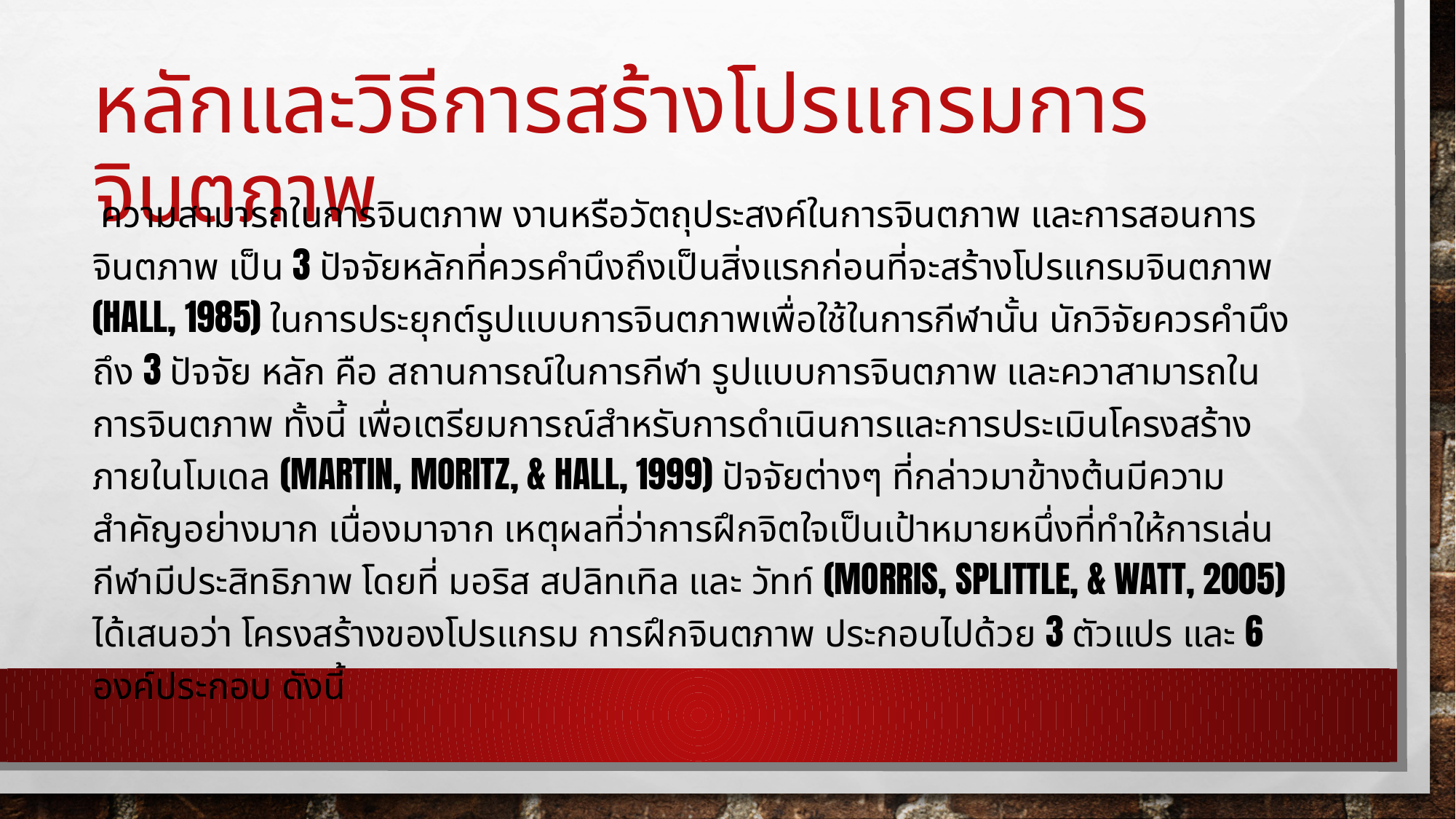

# หลักและวิธีการสร้างโปรแกรมการจินตภาพ
 ความสามารถในการจินตภาพ งานหรือวัตถุประสงค์ในการจินตภาพ และการสอนการ จินตภาพ เป็น 3 ปัจจัยหลักที่ควรคำนึงถึงเป็นสิ่งแรกก่อนที่จะสร้างโปรแกรมจินตภาพ (Hall, 1985) ในการประยุกต์รูปแบบการจินตภาพเพื่อใช้ในการกีฬานั้น นักวิจัยควรคำนึงถึง 3 ปัจจัย หลัก คือ สถานการณ์ในการกีฬา รูปแบบการจินตภาพ และควาสามารถในการจินตภาพ ทั้งนี้ เพื่อเตรียมการณ์สำหรับการดำเนินการและการประเมินโครงสร้างภายในโมเดล (Martin, Moritz, & Hall, 1999) ปัจจัยต่างๆ ที่กล่าวมาข้างต้นมีความสำคัญอย่างมาก เนื่องมาจาก เหตุผลที่ว่าการฝึกจิตใจเป็นเป้าหมายหนึ่งที่ทำให้การเล่นกีฬามีประสิทธิภาพ โดยที่ มอริส สปลิทเทิล และ วัทท์ (Morris, Splittle, & Watt, 2005) ได้เสนอว่า โครงสร้างของโปรแกรม การฝึกจินตภาพ ประกอบไปด้วย 3 ตัวแปร และ 6 องค์ประกอบ ดังนี้